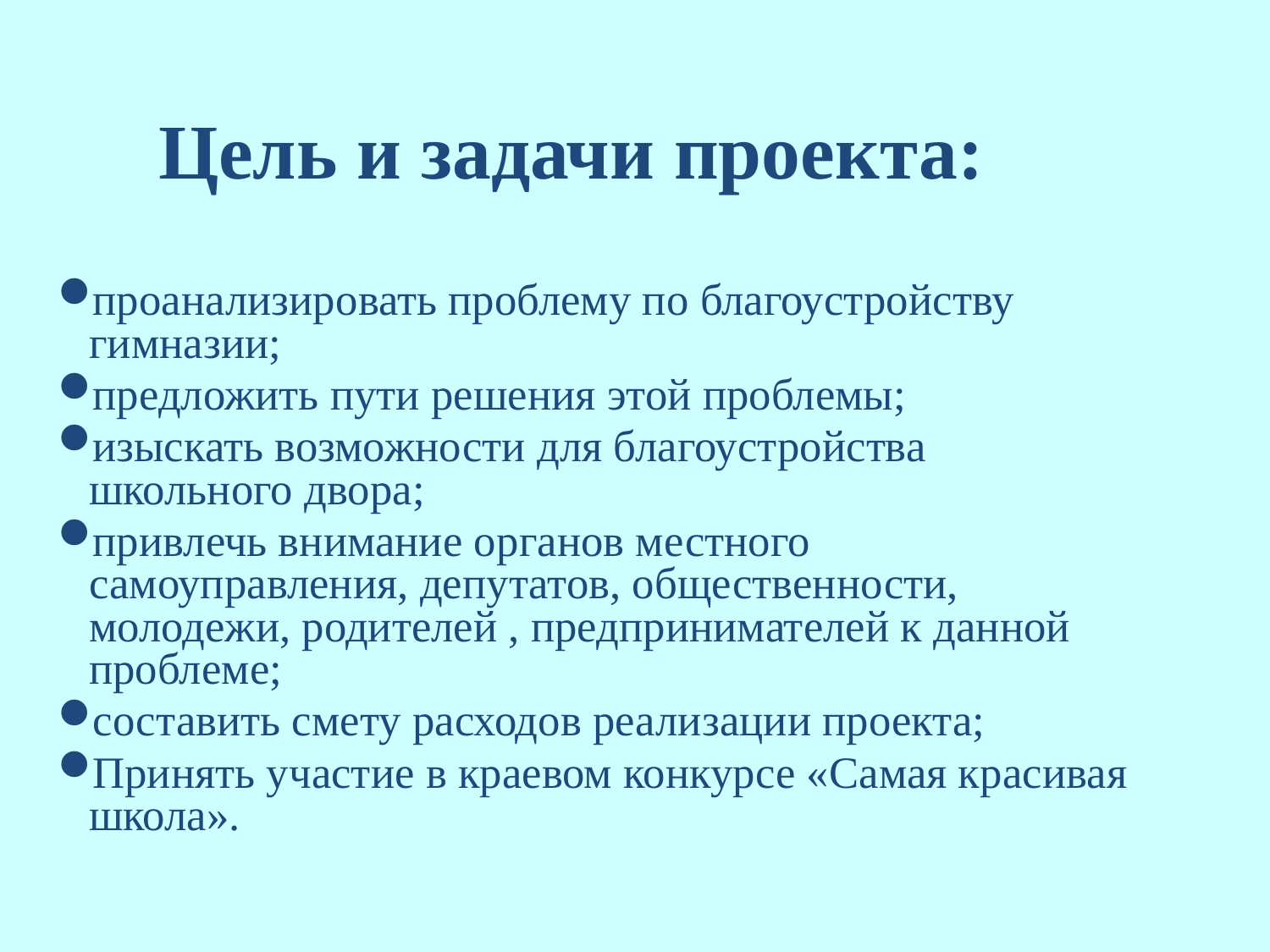

Цель и задачи проекта:
проанализировать проблему по благоустройству гимназии;
предложить пути решения этой проблемы;
изыскать возможности для благоустройства школьного двора;
привлечь внимание органов местного самоуправления, депутатов, общественности, молодежи, родителей , предпринимателей к данной проблеме;
составить смету расходов реализации проекта;
Принять участие в краевом конкурсе «Самая красивая школа».